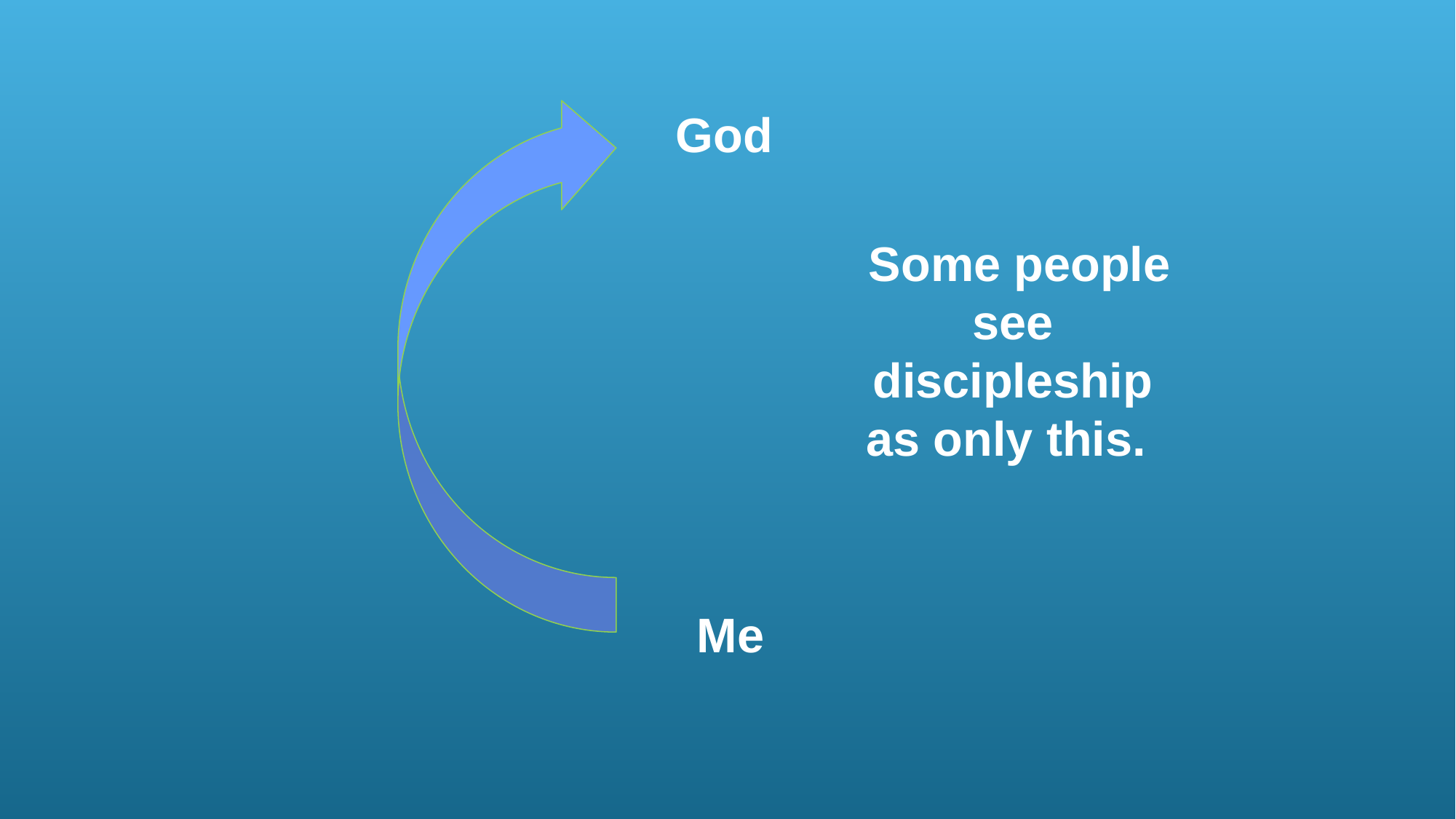

God

 Some people see discipleship as only this.

Me